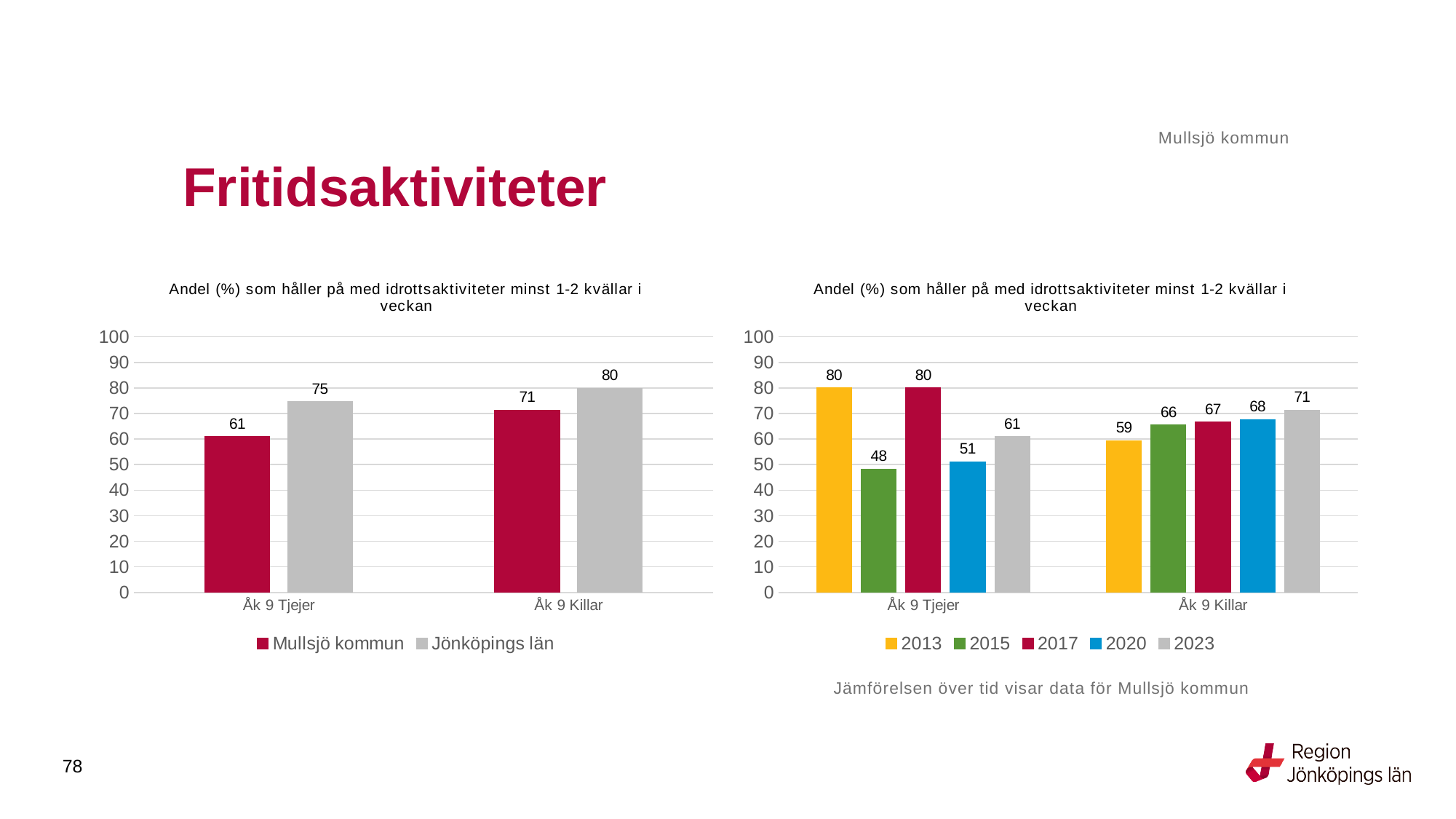

Mullsjö kommun
# Fritidsaktiviteter

### Chart: Andel (%) som håller på med idrottsaktiviteter minst 1-2 kvällar i veckan

| Category | Mullsjö kommun | Jönköpings län |
|---|---|---|
| Åk 9 Tjejer | 60.9756 | 74.6711 |
| Åk 9 Killar | 71.4286 | 79.9322 |

### Chart: Andel (%) som håller på med idrottsaktiviteter minst 1-2 kvällar i veckan

| Category | 2013 | 2015 | 2017 | 2020 | 2023 |
|---|---|---|---|---|---|
| Åk 9 Tjejer | 80.0 | 48.2759 | 80.0 | 51.0638 | 60.9756 |
| Åk 9 Killar | 59.4595 | 65.5172 | 66.6667 | 67.6471 | 71.4286 |
Jämförelsen över tid visar data för Mullsjö kommun
78